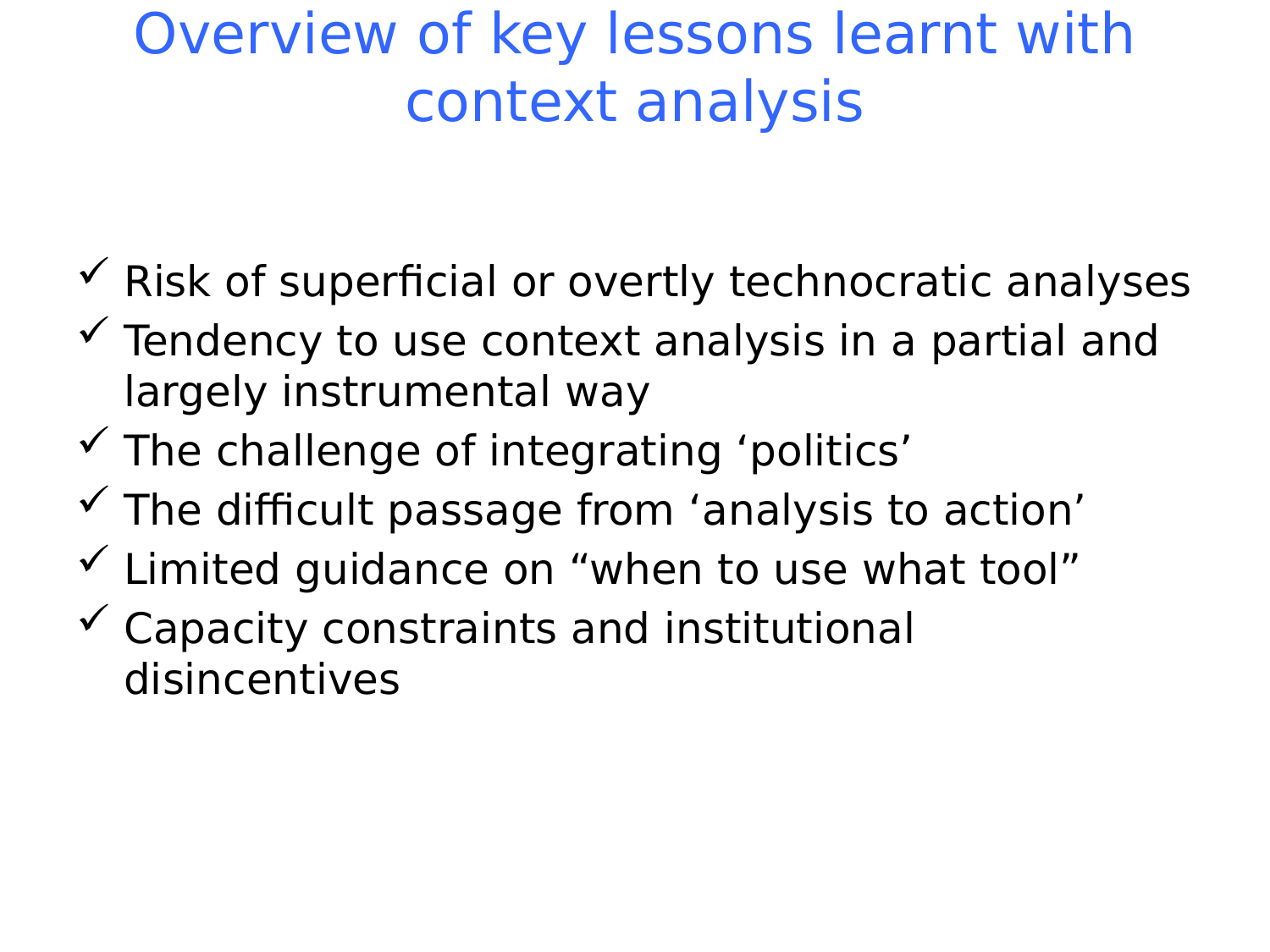

# Overview of key lessons learnt with context analysis

Risk of superficial or overtly technocratic analyses
Tendency to use context analysis in a partial and largely instrumental way
The challenge of integrating ‘politics’
The difficult passage from ‘analysis to action’
Limited guidance on “when to use what tool”
Capacity constraints and institutional disincentives